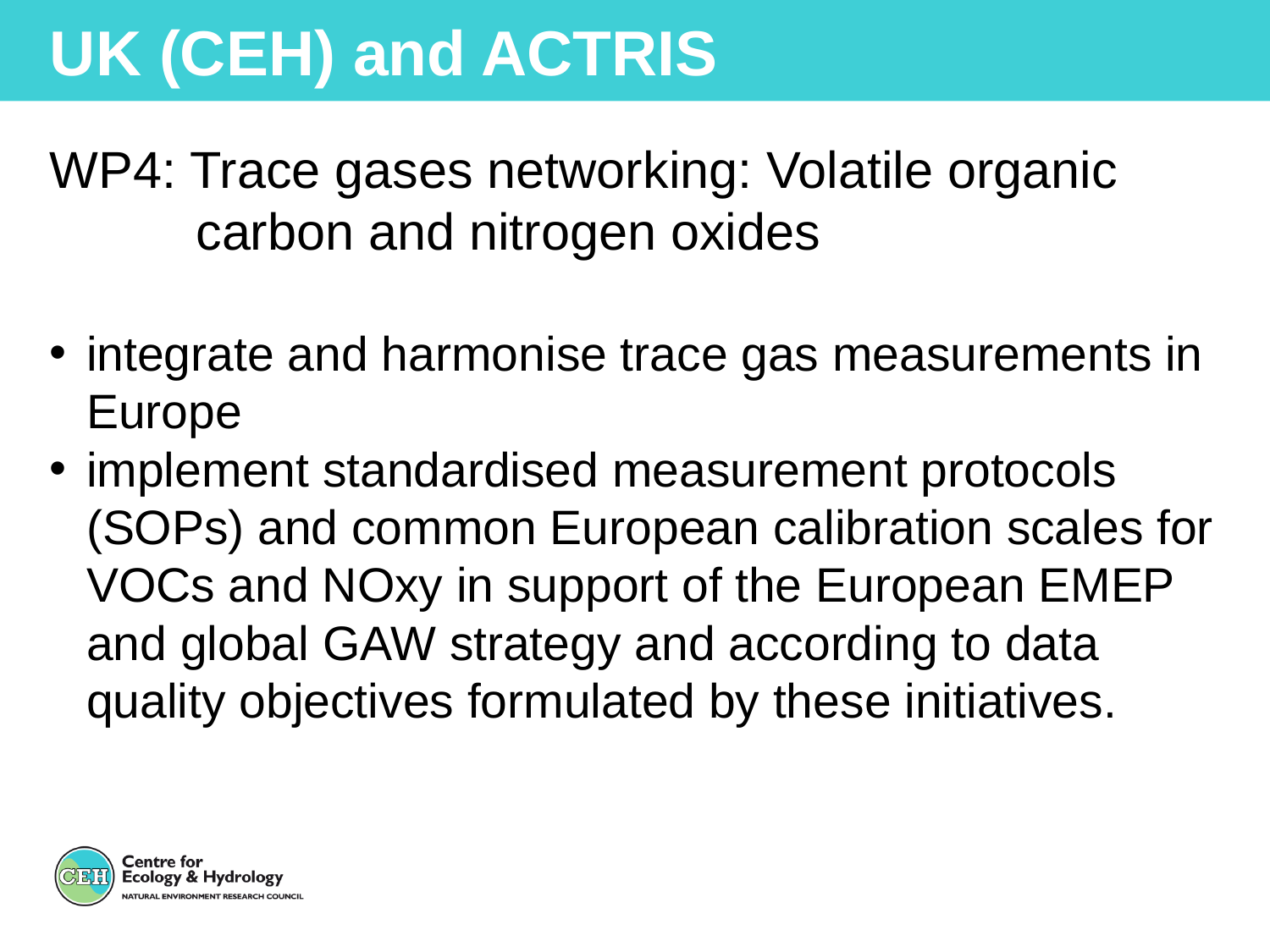

UK (CEH) and ACTRIS
WP4: Trace gases networking: Volatile organic carbon and nitrogen oxides

integrate and harmonise trace gas measurements in Europe
implement standardised measurement protocols (SOPs) and common European calibration scales for VOCs and NOxy in support of the European EMEP and global GAW strategy and according to data quality objectives formulated by these initiatives.